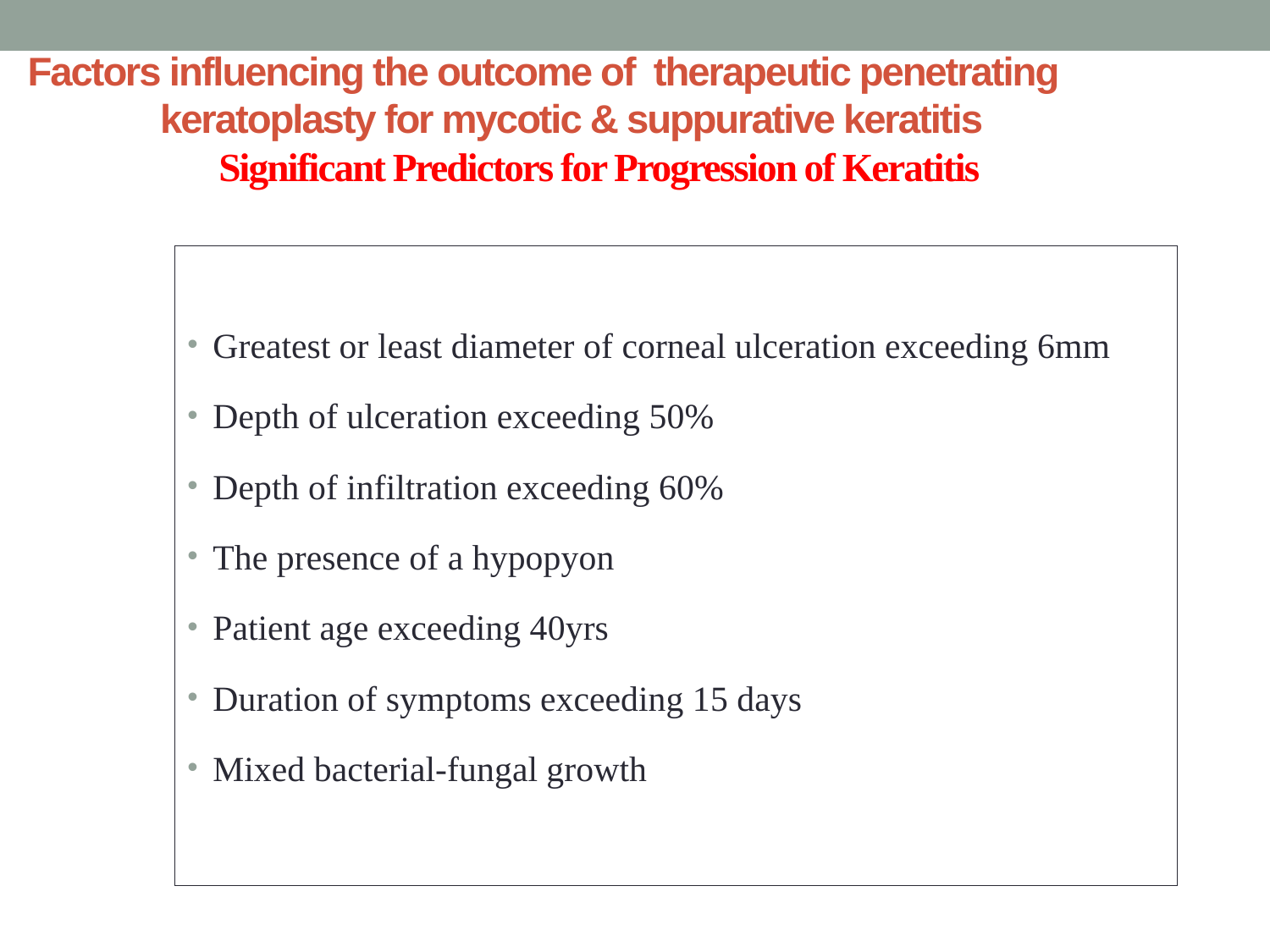

# Factors influencing the outcome of  therapeutic penetrating keratoplasty for mycotic & suppurative keratitis Significant Predictors for Progression of Keratitis

Greatest or least diameter of corneal ulceration exceeding 6mm
Depth of ulceration exceeding 50%
Depth of infiltration exceeding 60%
The presence of a hypopyon
Patient age exceeding 40yrs
Duration of symptoms exceeding 15 days
Mixed bacterial-fungal growth